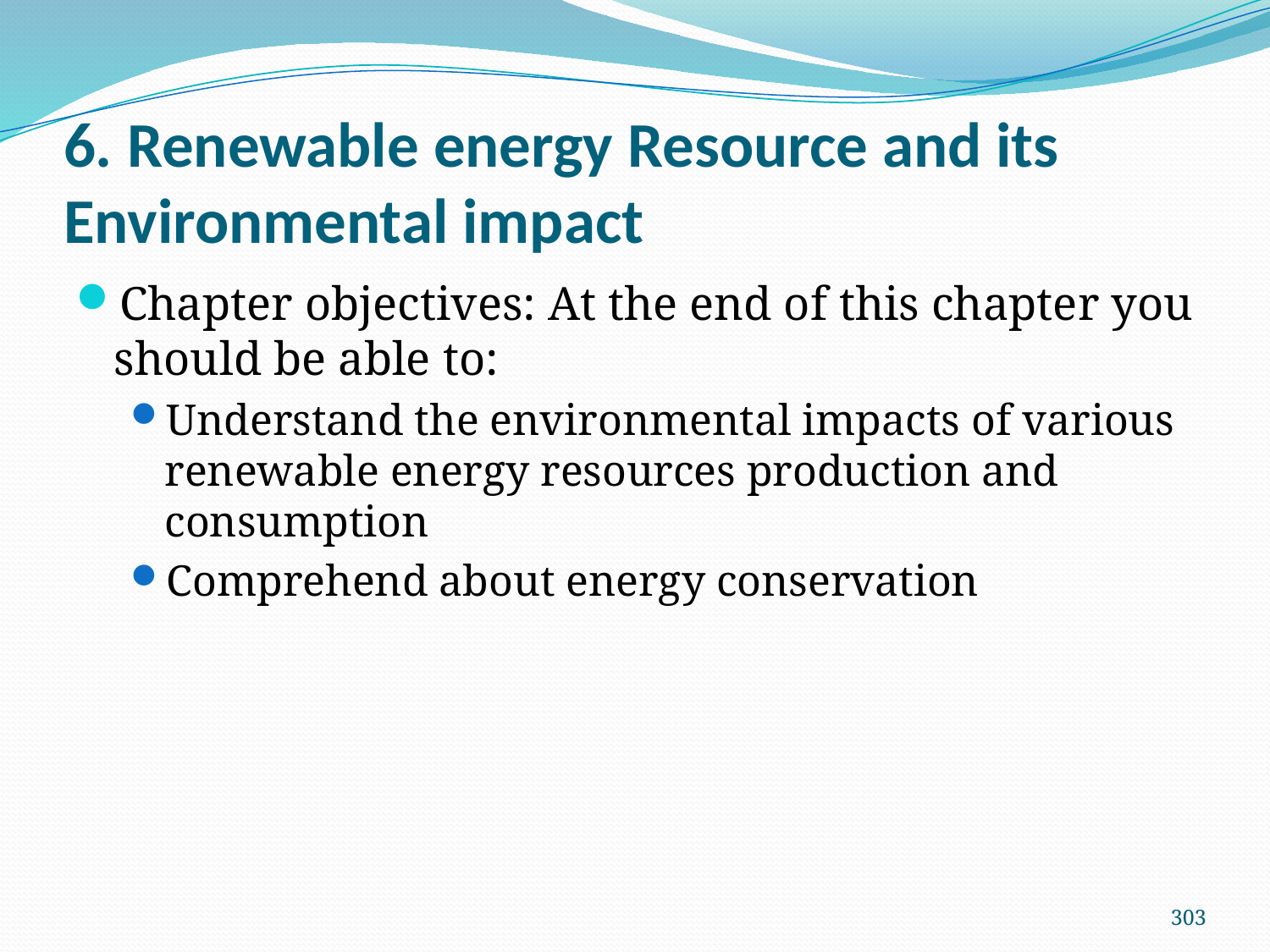

# 6. Renewable energy Resource and its Environmental impact
Chapter objectives: At the end of this chapter you should be able to:
Understand the environmental impacts of various renewable energy resources production and consumption
Comprehend about energy conservation

303